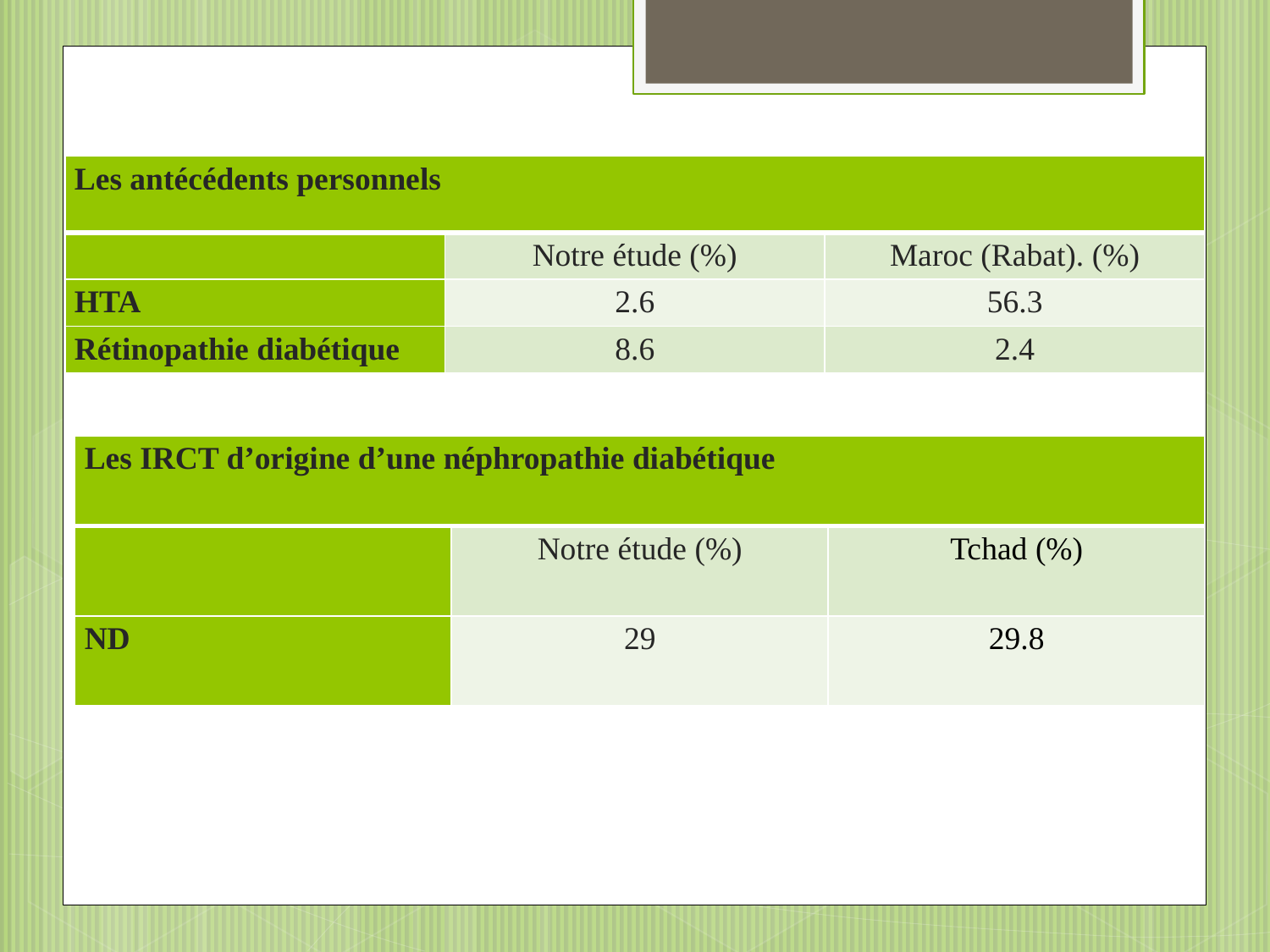

#
| Les antécédents personnels |  |  |
| --- | --- | --- |
|  | Notre étude (%) | Maroc (Rabat). (%) |
| HTA | 2.6 | 56.3 |
| Rétinopathie diabétique | 8.6 | 2.4 |
| Les IRCT d’origine d’une néphropathie diabétique |  |  |
| --- | --- | --- |
|  | Notre étude (%) | Tchad (%) |
| ND | 29 | 29.8 |